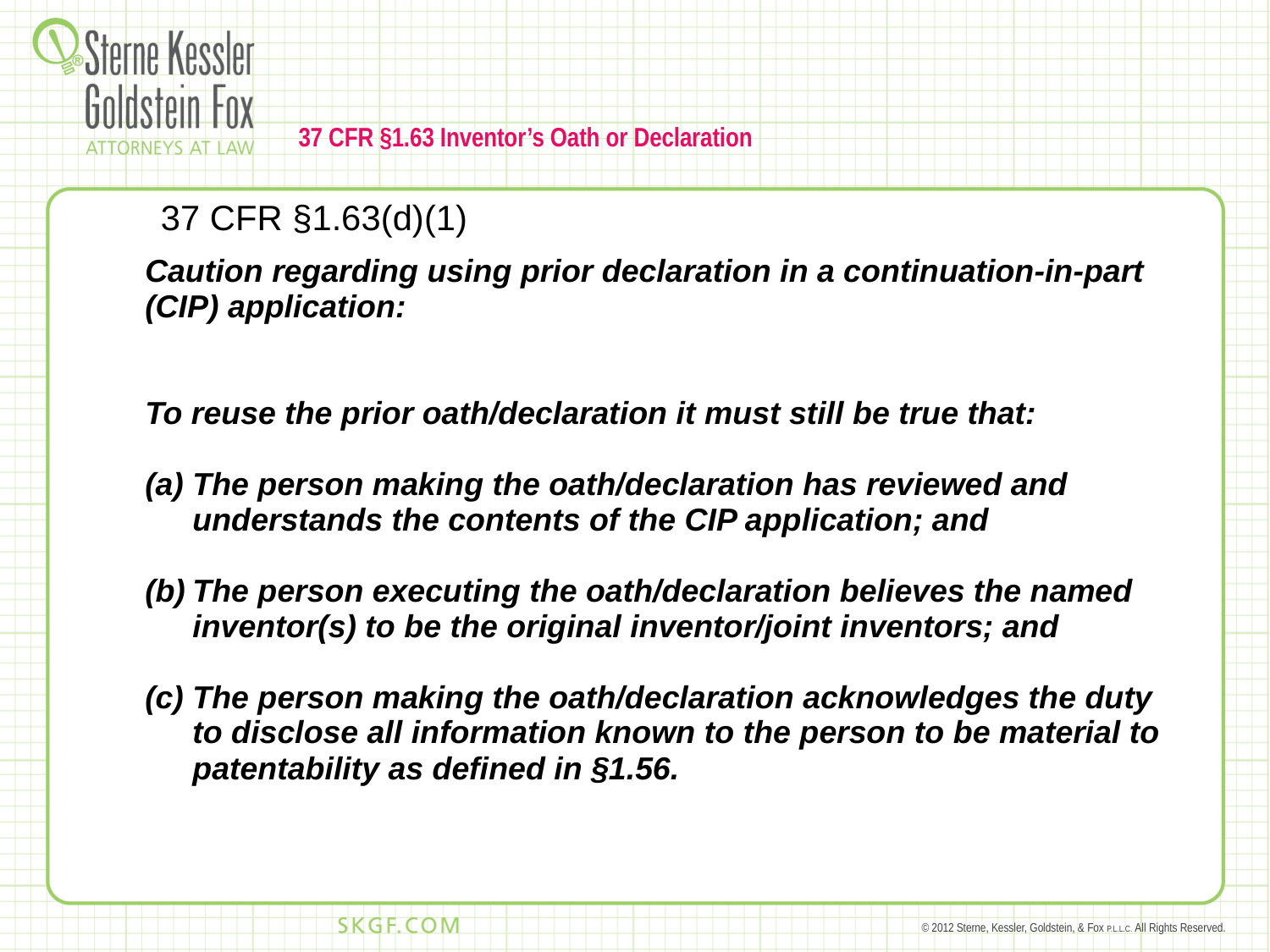

# 37 CFR §1.63 Inventor’s Oath or Declaration
37 CFR §1.63(d)(1)

|  | Caution regarding using prior declaration in a continuation-in-part (CIP) application: To reuse the prior oath/declaration it must still be true that: The person making the oath/declaration has reviewed and understands the contents of the CIP application; and The person executing the oath/declaration believes the named inventor(s) to be the original inventor/joint inventors; and The person making the oath/declaration acknowledges the duty to disclose all information known to the person to be material to patentability as defined in §1.56. |
| --- | --- |